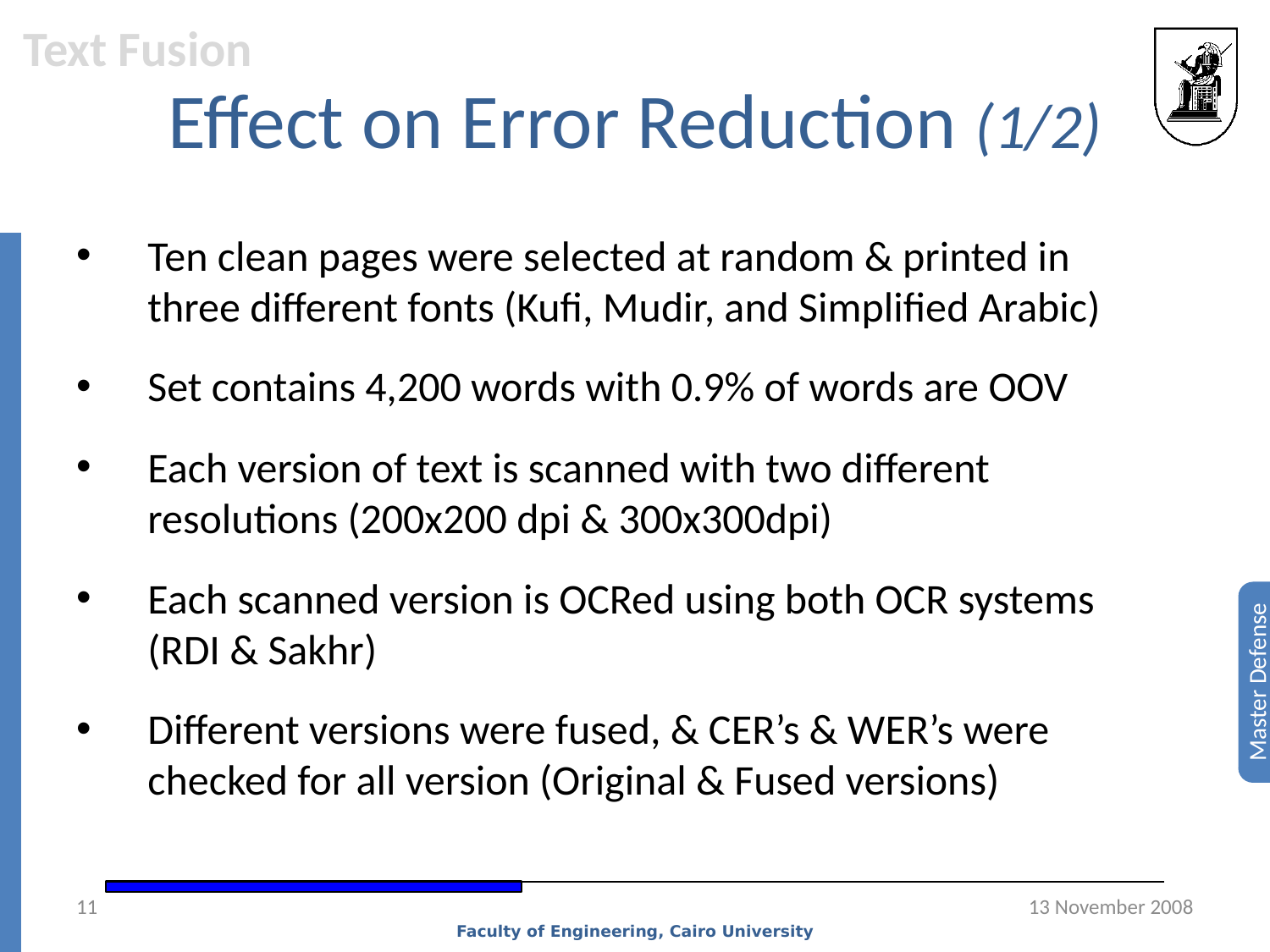

Text Fusion
# Effect on Error Reduction (1/2)
Ten clean pages were selected at random & printed in three different fonts (Kufi, Mudir, and Simplified Arabic)
Set contains 4,200 words with 0.9% of words are OOV
Each version of text is scanned with two different resolutions (200x200 dpi & 300x300dpi)
Each scanned version is OCRed using both OCR systems (RDI & Sakhr)
Different versions were fused, & CER’s & WER’s were checked for all version (Original & Fused versions)
11
13 November 2008